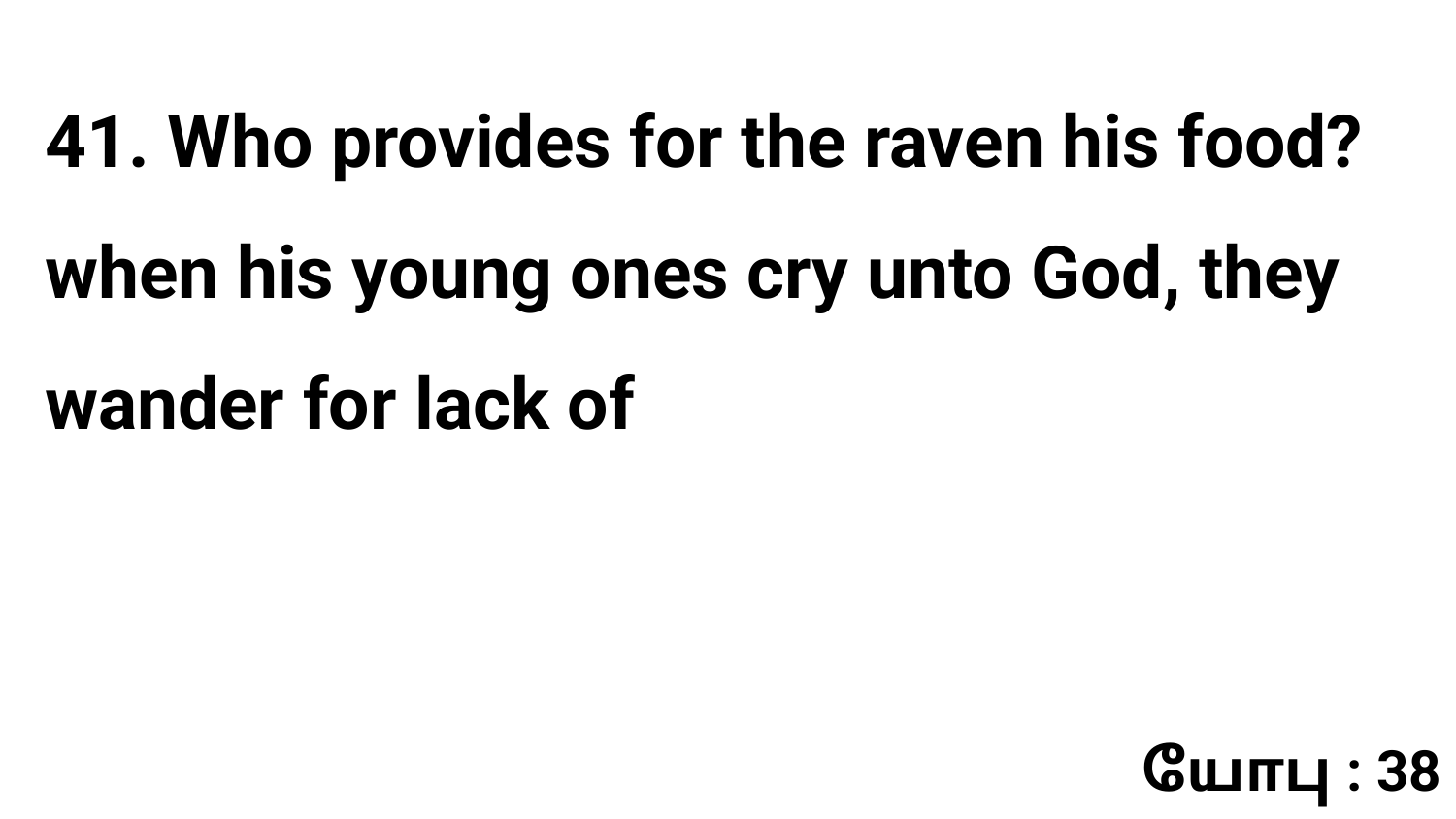

41. Who provides for the raven his food? when his young ones cry unto God, they wander for lack of
யோபு : 38